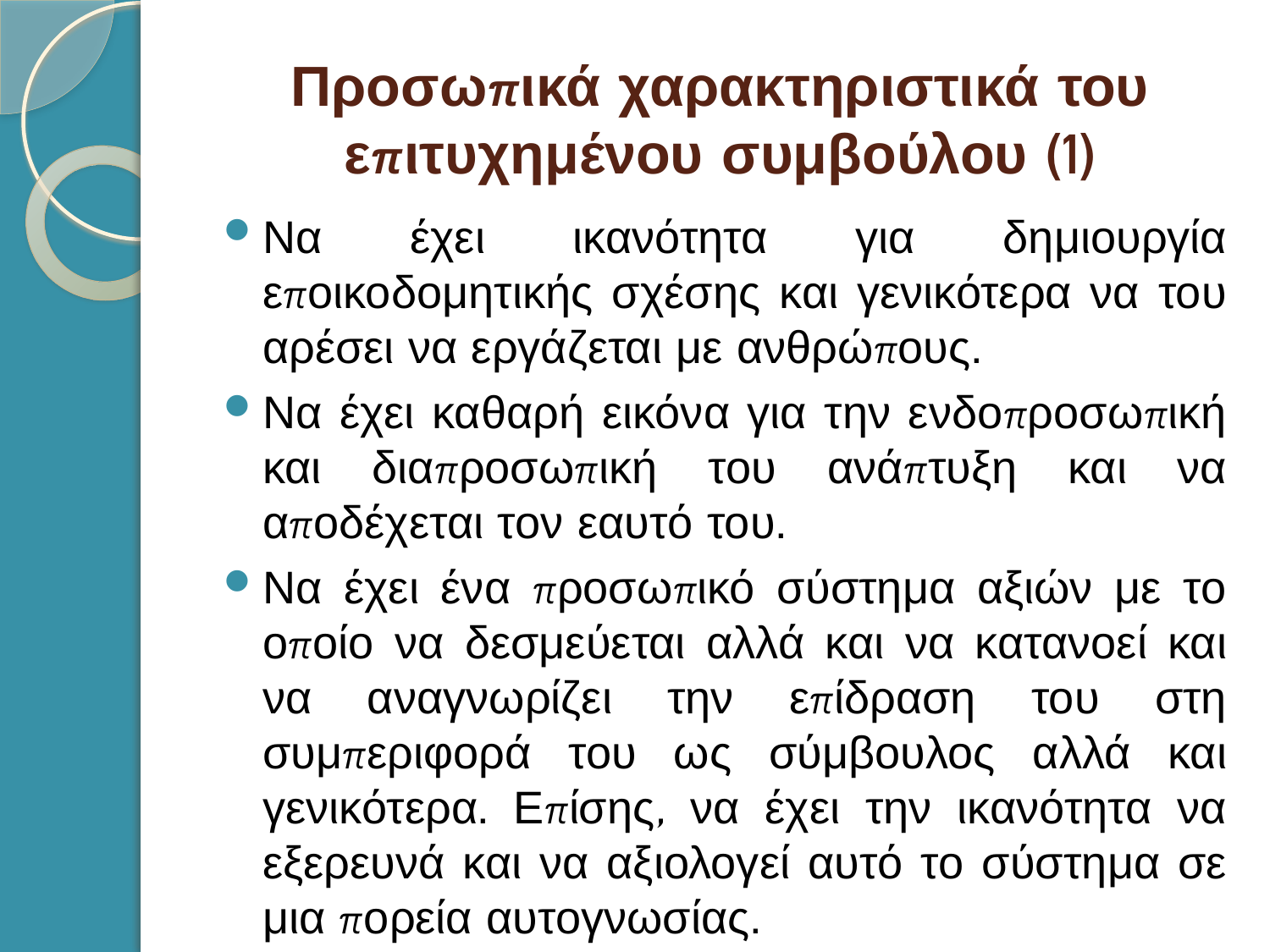

# Προσωπικά χαρακτηριστικά του επιτυχημένου συμβούλου (1)
Να έχει ικανότητα για δημιουργία εποικοδομητικής σχέσης και γενικότερα να του αρέσει να εργάζεται με ανθρώπους.
Να έχει καθαρή εικόνα για την ενδοπροσωπική και διαπροσωπική του ανάπτυξη και να αποδέχεται τον εαυτό του.
Να έχει ένα προσωπικό σύστημα αξιών με το οποίο να δεσμεύεται αλλά και να κατανοεί και να αναγνωρίζει την επίδραση του στη συμπεριφορά του ως σύμβουλος αλλά και γενικότερα. Επίσης, να έχει την ικανότητα να εξερευνά και να αξιολογεί αυτό το σύστημα σε μια πορεία αυτογνωσίας.